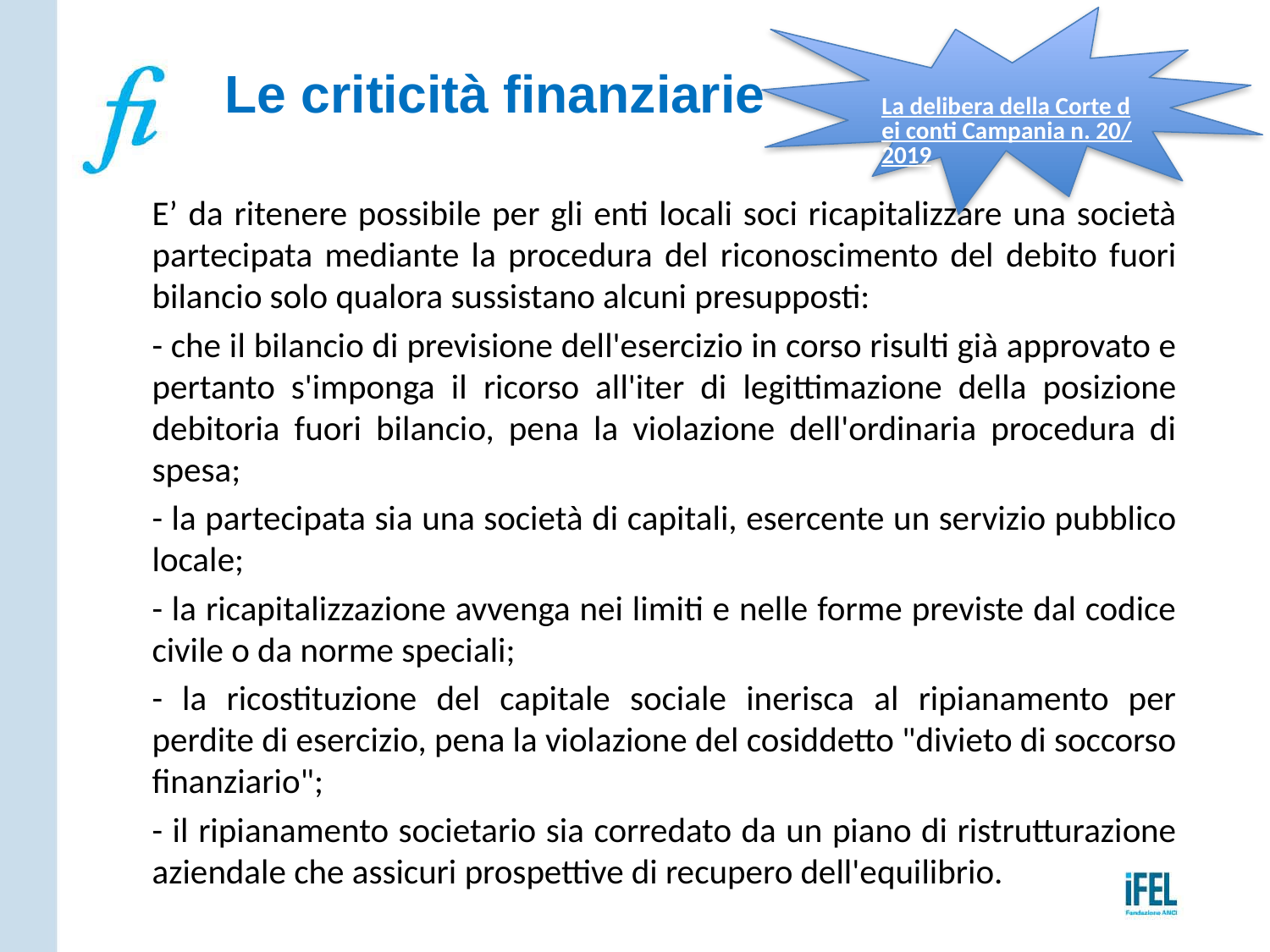

La delibera della Corte dei conti Campania n. 20/2019
# Le criticità finanziarie
E’ da ritenere possibile per gli enti locali soci ricapitalizzare una società partecipata mediante la procedura del riconoscimento del debito fuori bilancio solo qualora sussistano alcuni presupposti:
- che il bilancio di previsione dell'esercizio in corso risulti già approvato e pertanto s'imponga il ricorso all'iter di legittimazione della posizione debitoria fuori bilancio, pena la violazione dell'ordinaria procedura di spesa;
- la partecipata sia una società di capitali, esercente un servizio pubblico locale;
- la ricapitalizzazione avvenga nei limiti e nelle forme previste dal codice civile o da norme speciali;
- la ricostituzione del capitale sociale inerisca al ripianamento per perdite di esercizio, pena la violazione del cosiddetto "divieto di soccorso finanziario";
- il ripianamento societario sia corredato da un piano di ristrutturazione aziendale che assicuri prospettive di recupero dell'equilibrio.